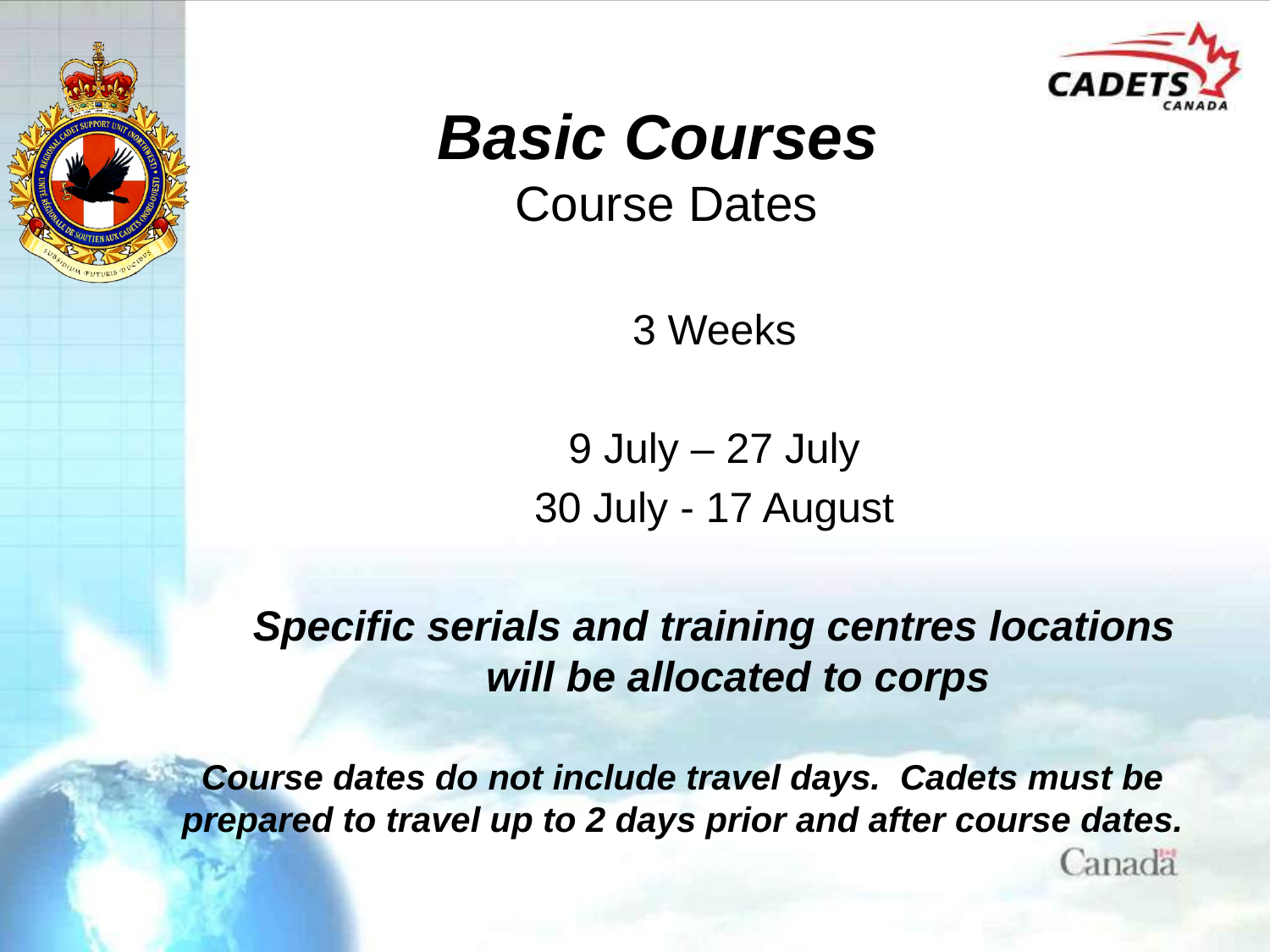

# Basic Courses Course Dates
3 Weeks

9 July – 27 July
30 July - 17 August

Specific serials and training centres locations will be allocated to corps

Course dates do not include travel days.  Cadets must be prepared to travel up to 2 days prior and after course dates.